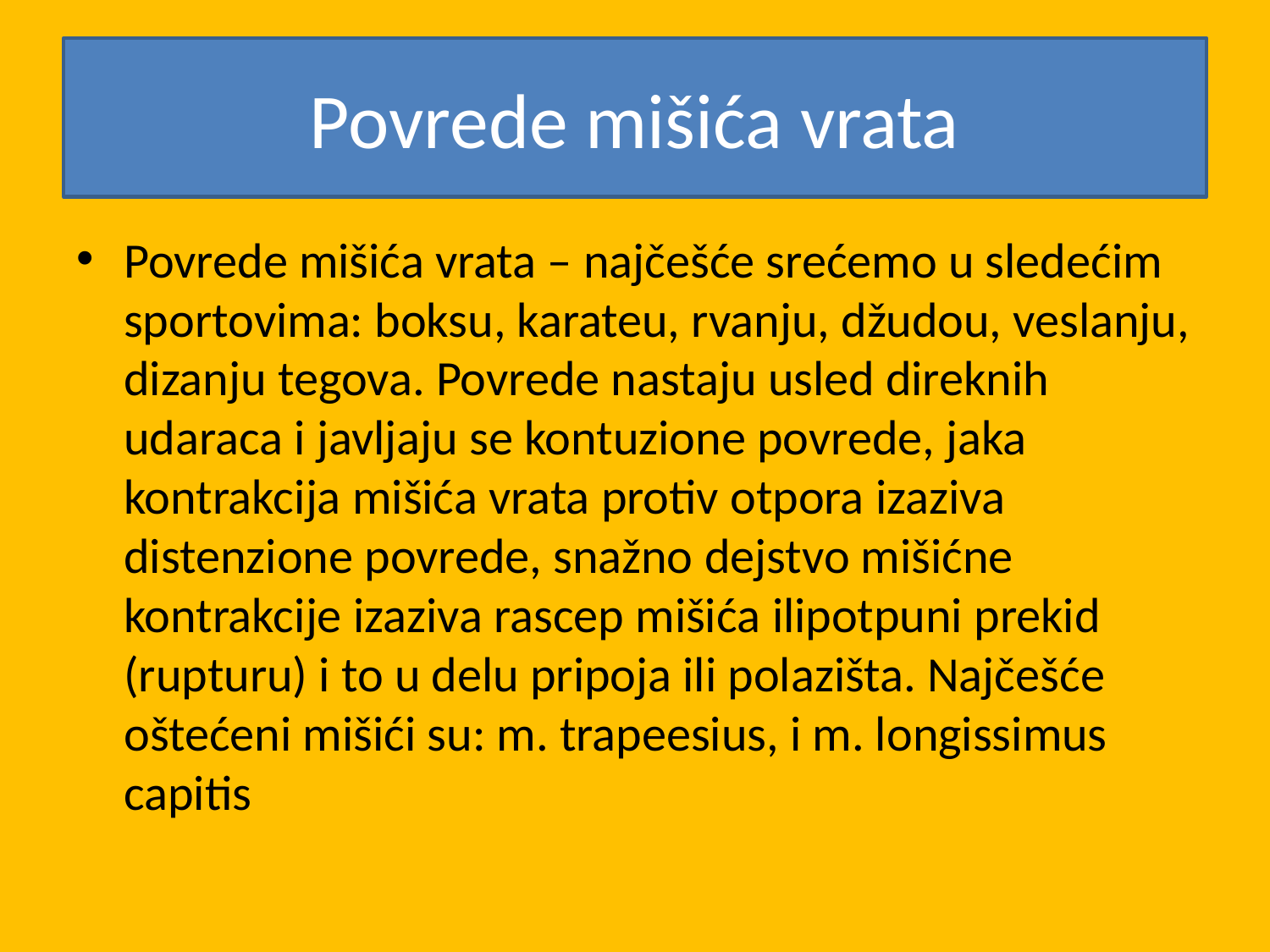

# Povrede mišića vrata
Povrede mišića vrata – najčešće srećemo u sledećim sportovima: boksu, karateu, rvanju, džudou, veslanju, dizanju tegova. Povrede nastaju usled direknih udaraca i javljaju se kontuzione povrede, jaka kontrakcija mišića vrata protiv otpora izaziva distenzione povrede, snažno dejstvo mišićne kontrakcije izaziva rascep mišića ilipotpuni prekid (rupturu) i to u delu pripoja ili polazišta. Najčešće oštećeni mišići su: m. trapeesius, i m. longissimus capitis